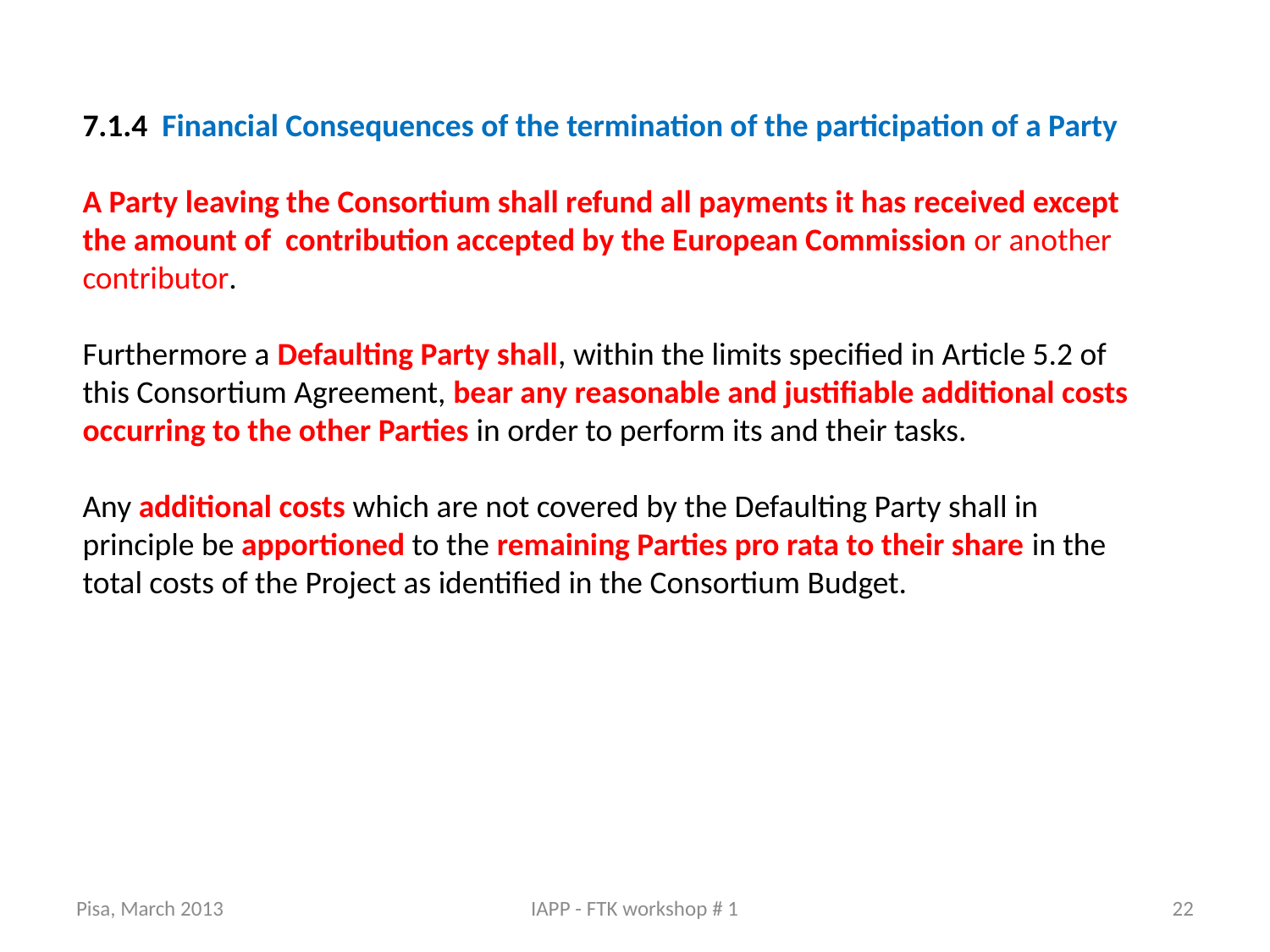

7.1.4  Financial Consequences of the termination of the participation of a Party

A Party leaving the Consortium shall refund all payments it has received except the amount of  contribution accepted by the European Commission or another contributor.

Furthermore a Defaulting Party shall, within the limits specified in Article 5.2 of this Consortium Agreement, bear any reasonable and justifiable additional costs occurring to the other Parties in order to perform its and their tasks.

Any additional costs which are not covered by the Defaulting Party shall in principle be apportioned to the remaining Parties pro rata to their share in the total costs of the Project as identified in the Consortium Budget.

Pisa, March 2013
IAPP - FTK workshop # 1
22